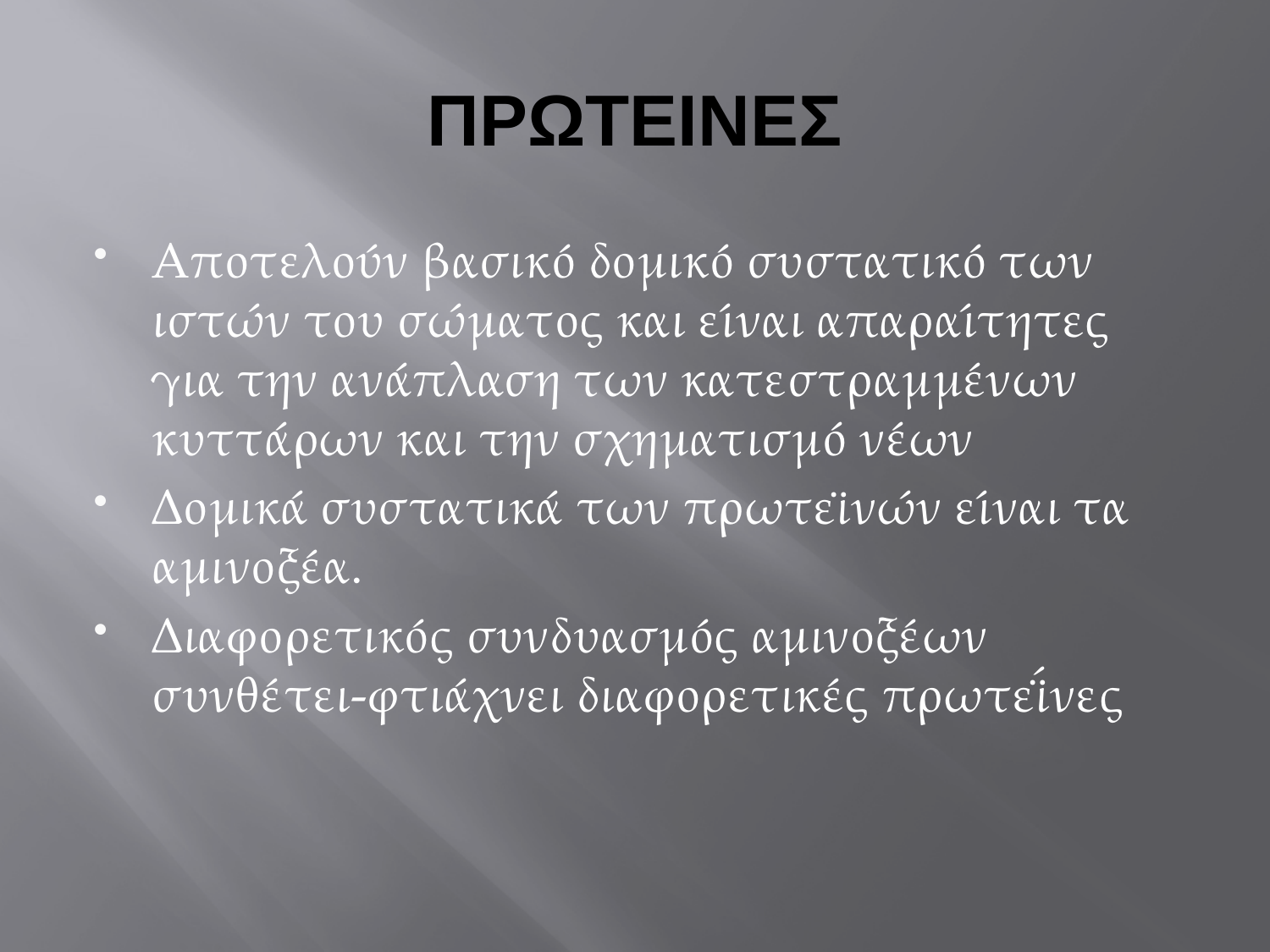

# ΠΡΩΤΕΙΝΕΣ
Αποτελούν βασικό δομικό συστατικό των ιστών του σώματος και είναι απαραίτητες για την ανάπλαση των κατεστραμμένων κυττάρων και την σχηματισμό νέων
Δομικά συστατικά των πρωτεϊνών είναι τα αμινοξέα.
Διαφορετικός συνδυασμός αμινοξέων συνθέτει-φτιάχνει διαφορετικές πρωτεΐνες